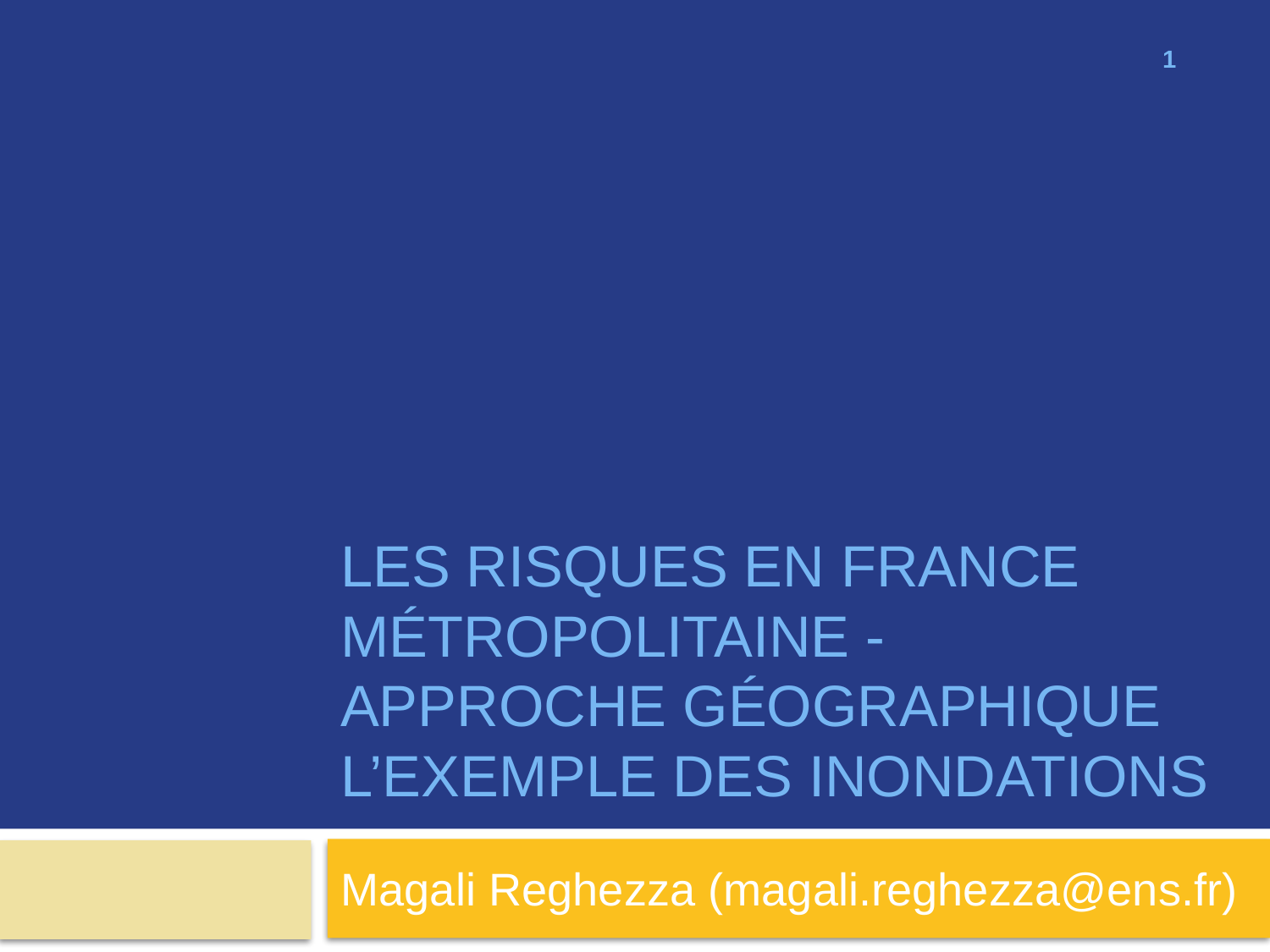

1
# Les risques en France métropolitaine - Approche géographique L’exemple des inondations
Magali Reghezza (magali.reghezza@ens.fr)